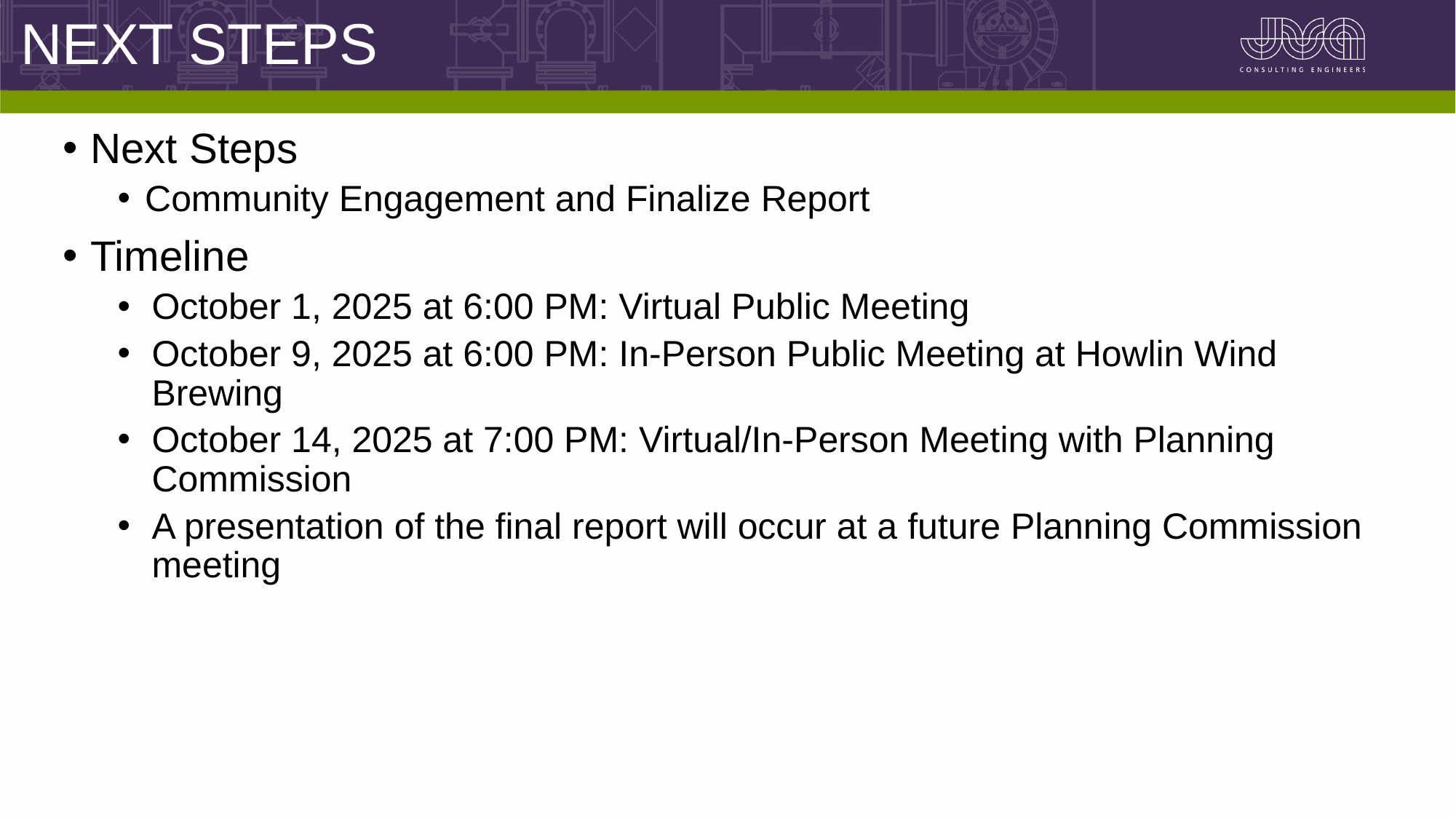

Next Steps
Next Steps
Community Engagement and Finalize Report
Timeline
October 1, 2025 at 6:00 PM: Virtual Public Meeting
October 9, 2025 at 6:00 PM: In-Person Public Meeting at Howlin Wind Brewing
October 14, 2025 at 7:00 PM: Virtual/In-Person Meeting with Planning Commission
A presentation of the final report will occur at a future Planning Commission meeting